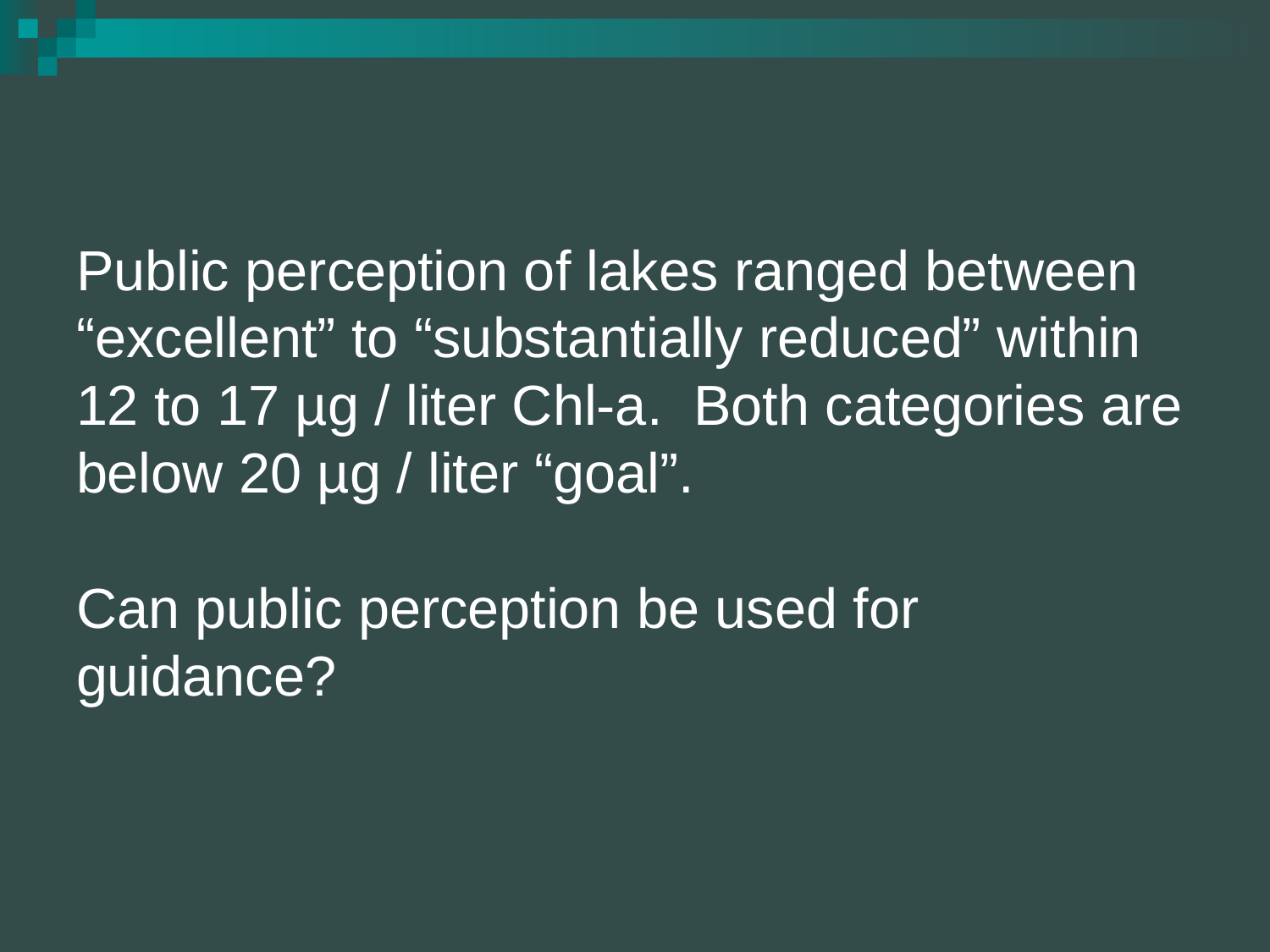

# Public perception of lakes ranged between “excellent” to “substantially reduced” within 12 to 17 µg / liter Chl-a.  Both categories are below 20 µg / liter “goal”. Can public perception be used for guidance?